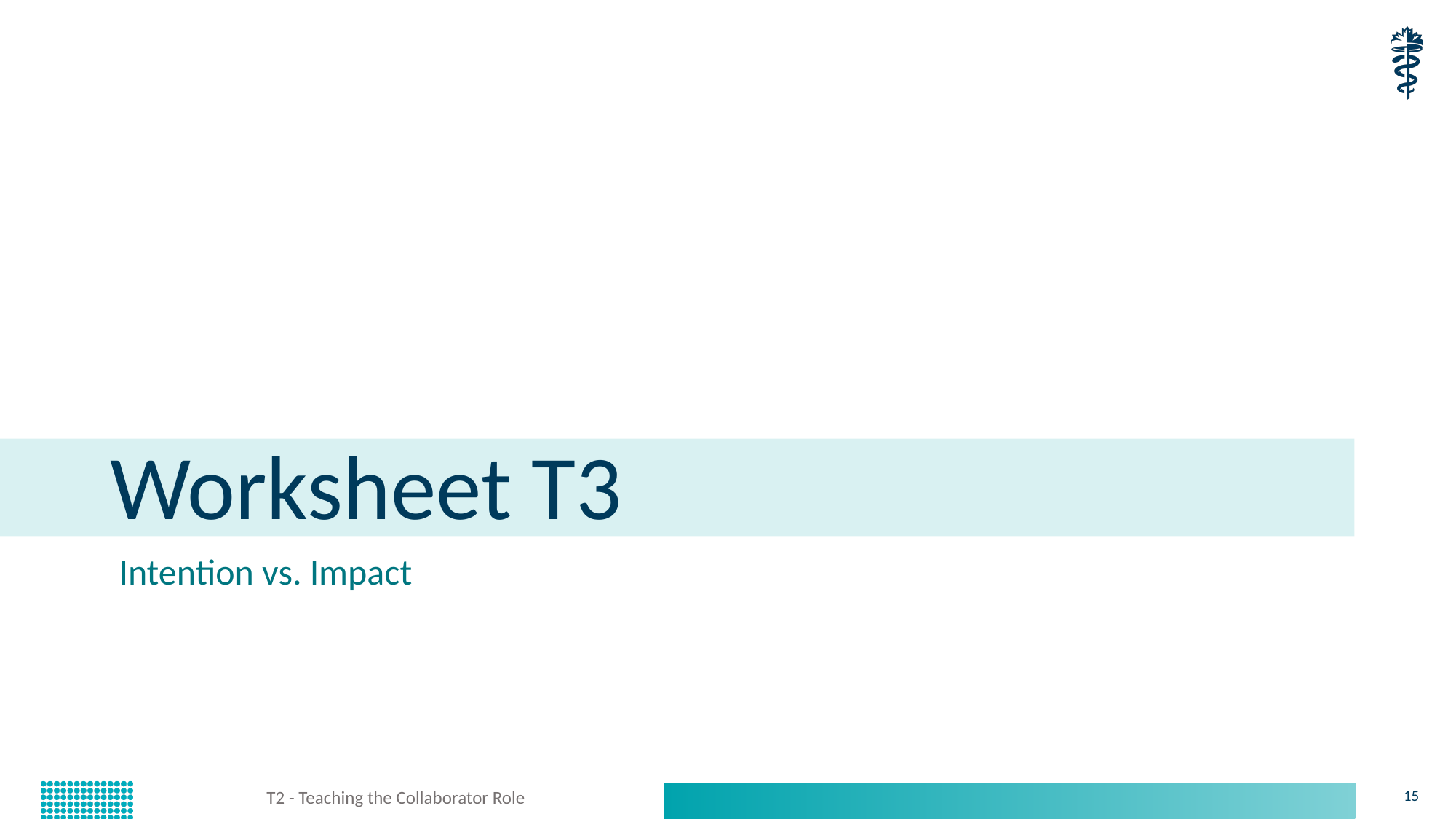

# Worksheet T3
Intention vs. Impact
T2 - Teaching the Collaborator Role
15